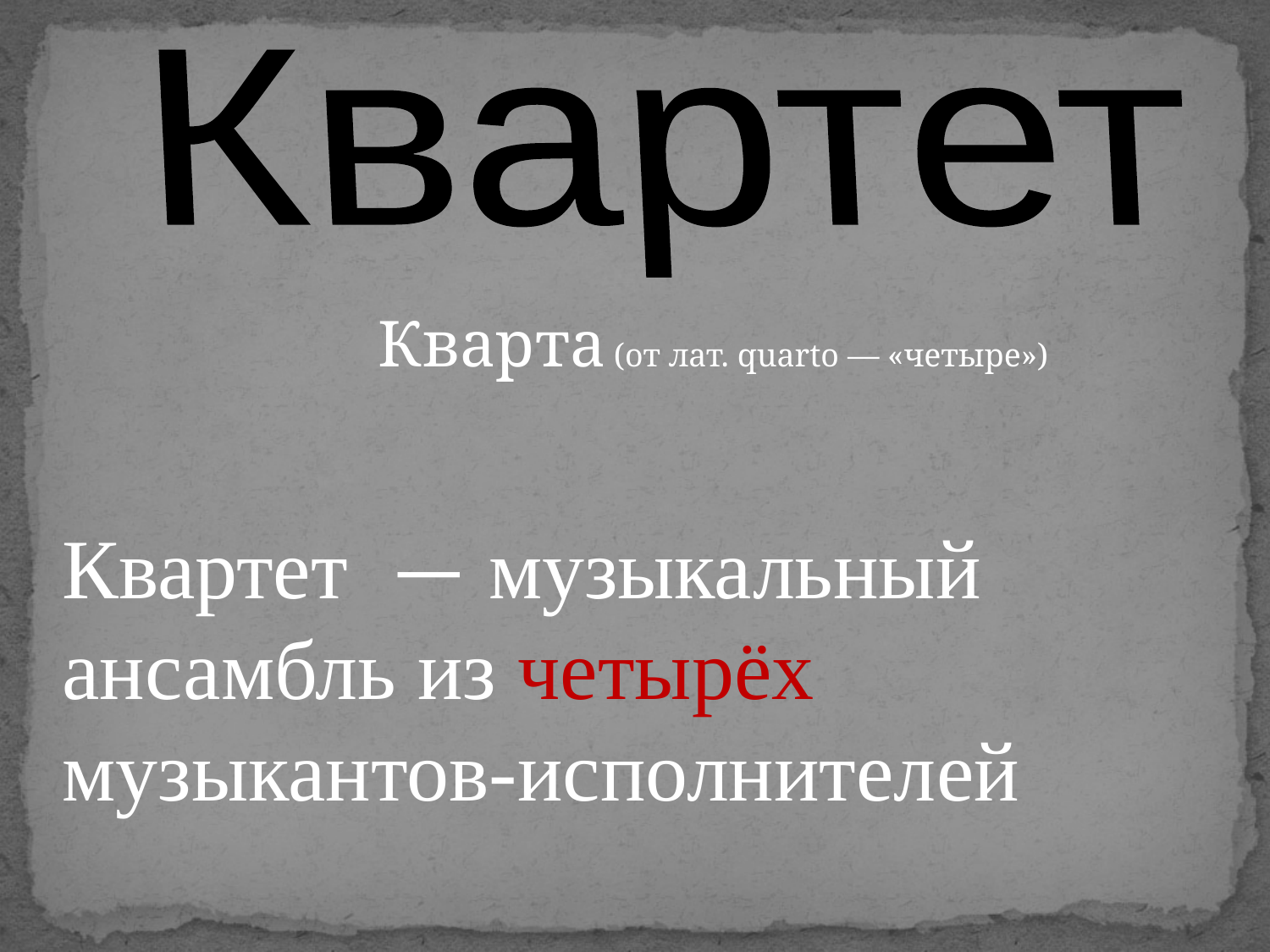

Квартет
Кварта (от лат. quarto — «четыре»)
Квартет  — музыкальный ансамбль из четырёх музыкантов-исполнителей